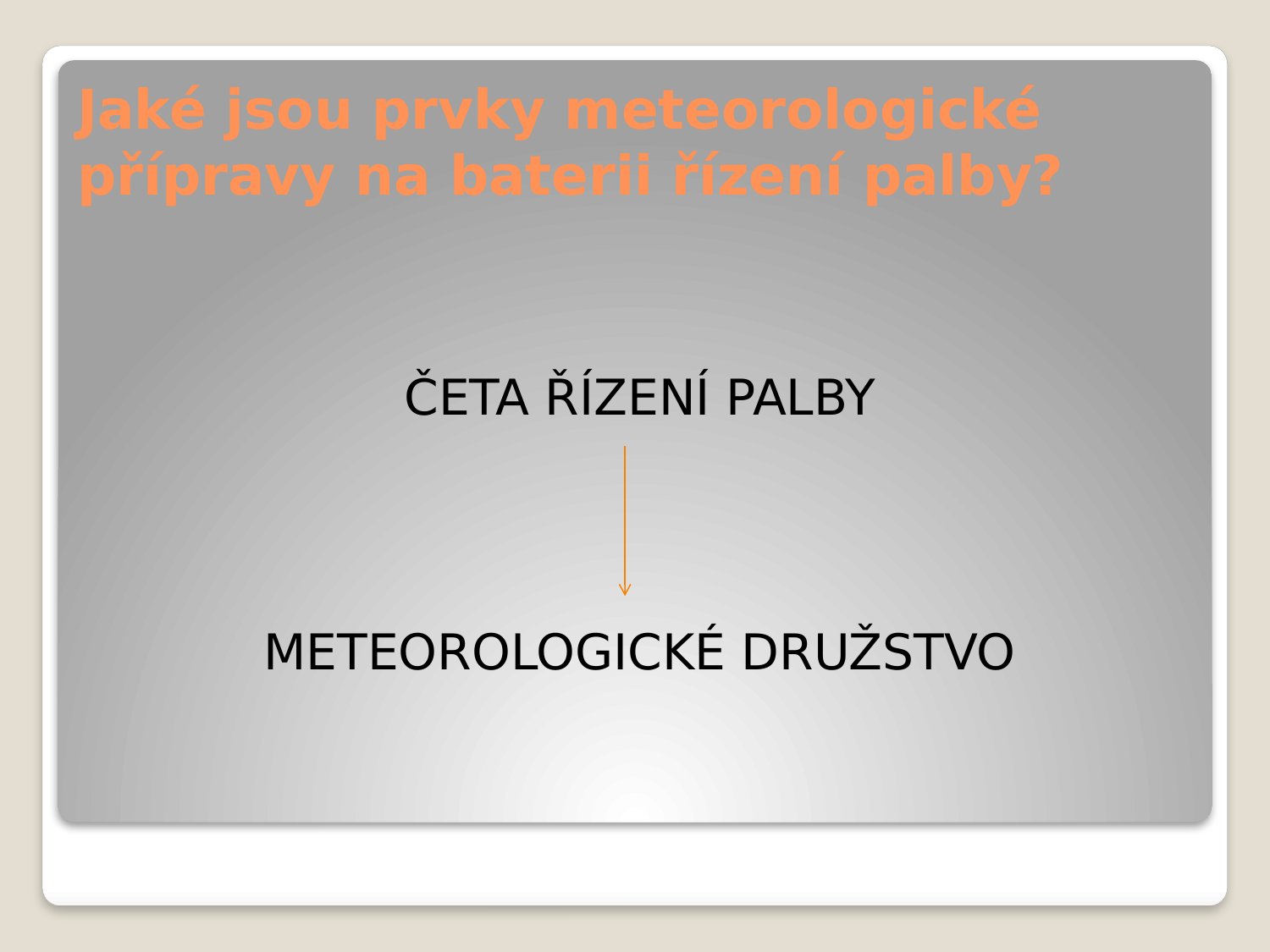

# Jaké jsou prvky meteorologické přípravy na baterii řízení palby?

ČETA ŘÍZENÍ PALBY

METEOROLOGICKÉ DRUŽSTVO